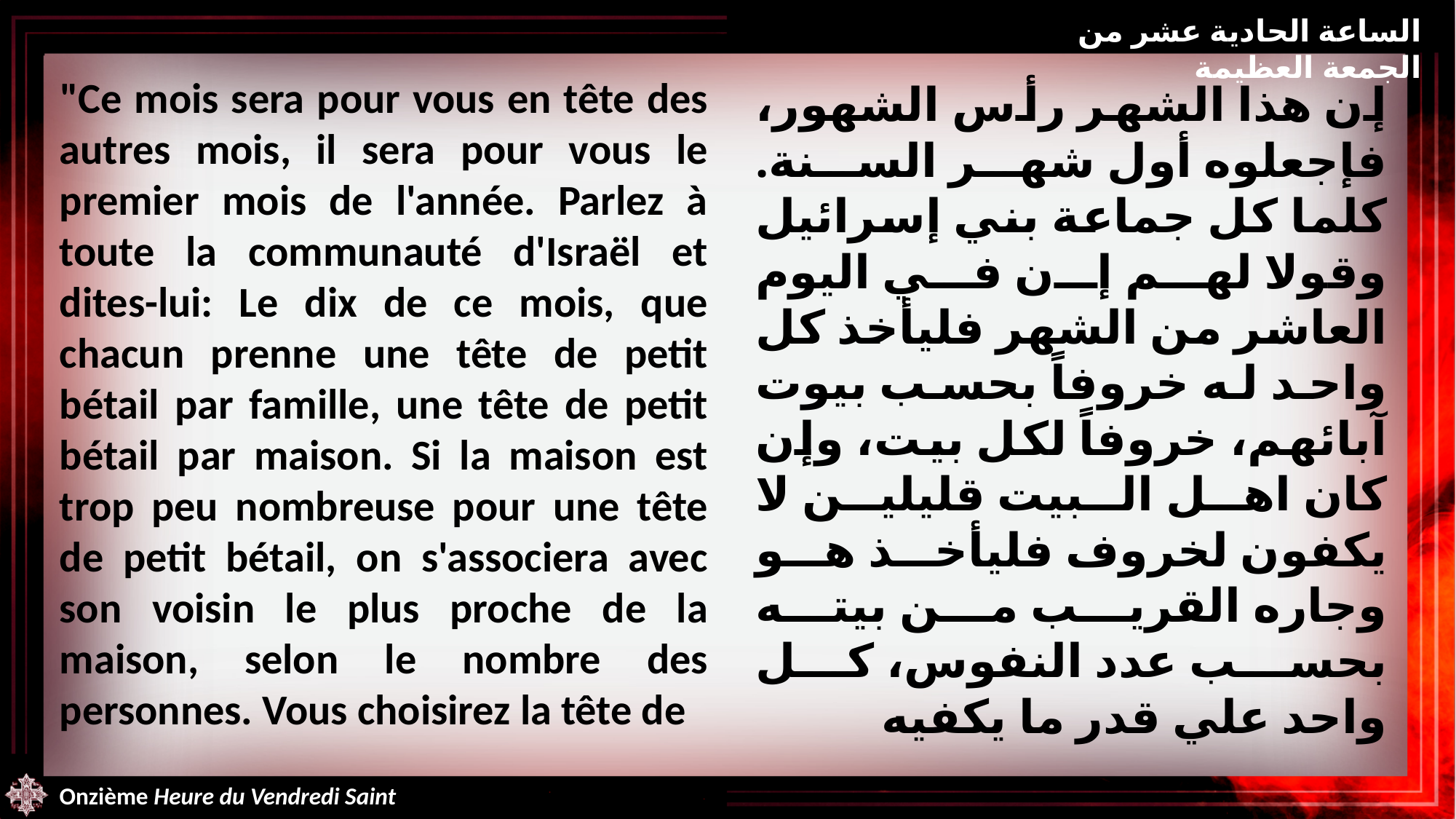

الساعة الحادية عشر من  الجمعة العظيمة
"Ce mois sera pour vous en tête des autres mois, il sera pour vous le premier mois de l'année. Parlez à toute la communauté d'Israël et dites-lui: Le dix de ce mois, que chacun prenne une tête de petit bétail par famille, une tête de petit bétail par maison. Si la maison est trop peu nombreuse pour une tête de petit bétail, on s'associera avec son voisin le plus proche de la maison, selon le nombre des personnes. Vous choisirez la tête de
إن هذا الشهر رأس الشهور، فإجعلوه أول شهر السنة. كلما كل جماعة بني إسرائيل وقولا لهم إن في اليوم العاشر من الشهر فليأخذ كل واحد له خروفاً بحسب بيوت آبائهم، خروفاً لكل بيت، وإن كان اهل البيت قليلين لا يكفون لخروف فليأخذ هو وجاره القريب من بيته بحسب عدد النفوس، كل واحد علي قدر ما يكفيه
Onzième Heure du Vendredi Saint